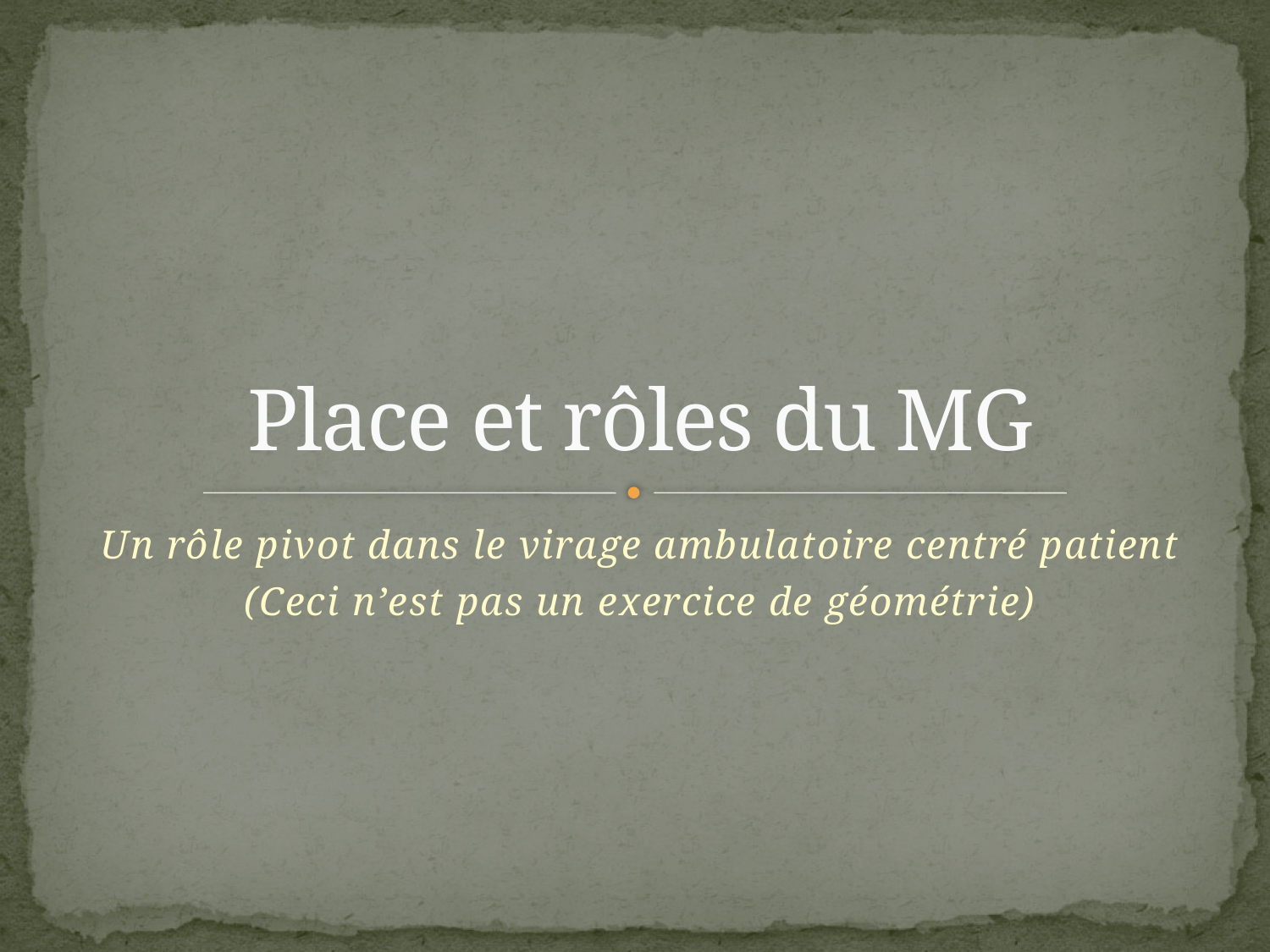

# Place et rôles du MG
Un rôle pivot dans le virage ambulatoire centré patient
(Ceci n’est pas un exercice de géométrie)